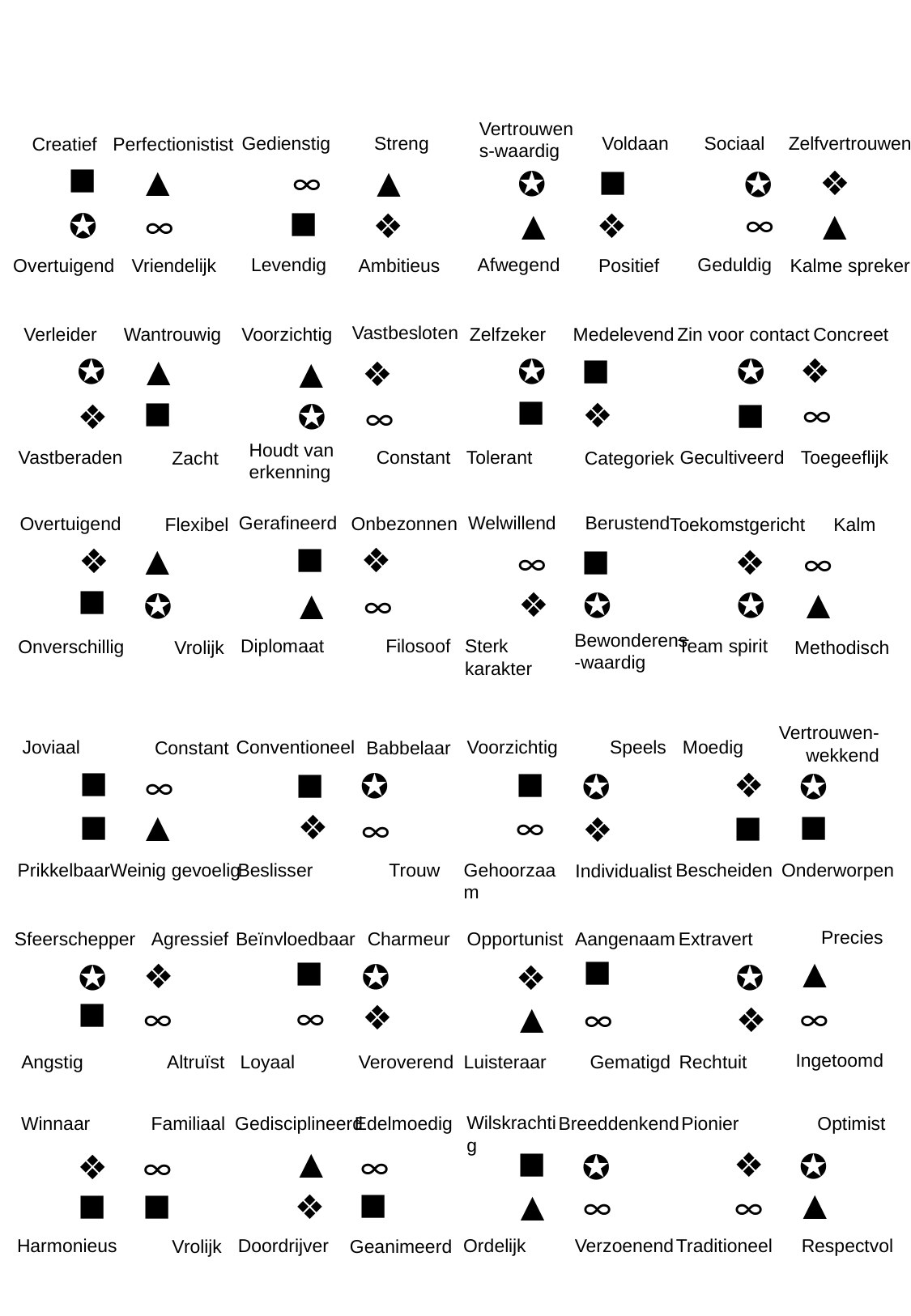

Vertrouwens-waardig
Gedienstig
Streng
Voldaan
Sociaal
Zelfvertrouwen
Creatief
Perfectionistist
■
■
▲
▲
∞
❖
✪
✪
■
▲
▲
∞
✪
∞
❖
❖
Levendig
Afwegend
Geduldig
Overtuigend
Ambitieus
Positief
Kalme spreker
Vriendelijk
Vastbesloten
Medelevend
Concreet
Voorzichtig
Zelfzeker
Zin voor contact
Verleider
Wantrouwig
■
▲
▲
❖
✪
✪
✪
❖
■
■
■
∞
❖
✪
❖
∞
Houdt van erkenning
Constant
Tolerant
Gecultiveerd
Toegeeflijk
Vastberaden
Categoriek
Zacht
Gerafineerd
Welwillend
Berustend
Onbezonnen
Overtuigend
Toekomstgericht
Kalm
Flexibel
■
■
▲
❖
❖
∞
❖
∞
■
▲
▲
❖
✪
✪
∞
✪
Bewonderens-waardig
Diplomaat
Filosoof
Sterk karakter
Team spirit
Onverschillig
Methodisch
Vrolijk
Vertrouwen-wekkend
Conventioneel
Voorzichtig
Speels
Moedig
Joviaal
Constant
Babbelaar
■
■
■
❖
✪
✪
∞
✪
■
■
■
▲
❖
∞
∞
❖
Beslisser
Trouw
Gehoorzaam
Bescheiden
Onderworpen
Prikkelbaar
Weinig gevoelig
Individualist
Precies
Agressief
Beïnvloedbaar
Charmeur
Opportunist
Aangenaam
Extravert
Sfeerschepper
■
■
▲
❖
✪
❖
✪
✪
■
▲
∞
❖
∞
∞
∞
❖
Ingetoomd
Loyaal
Veroverend
Luisteraar
Gematigd
Rechtuit
Altruïst
Angstig
Familiaal
Gedisciplineerd
Edelmoedig
Wilskrachtig
Breeddenkend
Pionier
Optimist
Winnaar
■
▲
❖
✪
∞
✪
❖
∞
■
■
■
▲
▲
∞
❖
∞
Respectvol
Doordrijver
Ordelijk
Verzoenend
Traditioneel
Harmonieus
Vrolijk
Geanimeerd